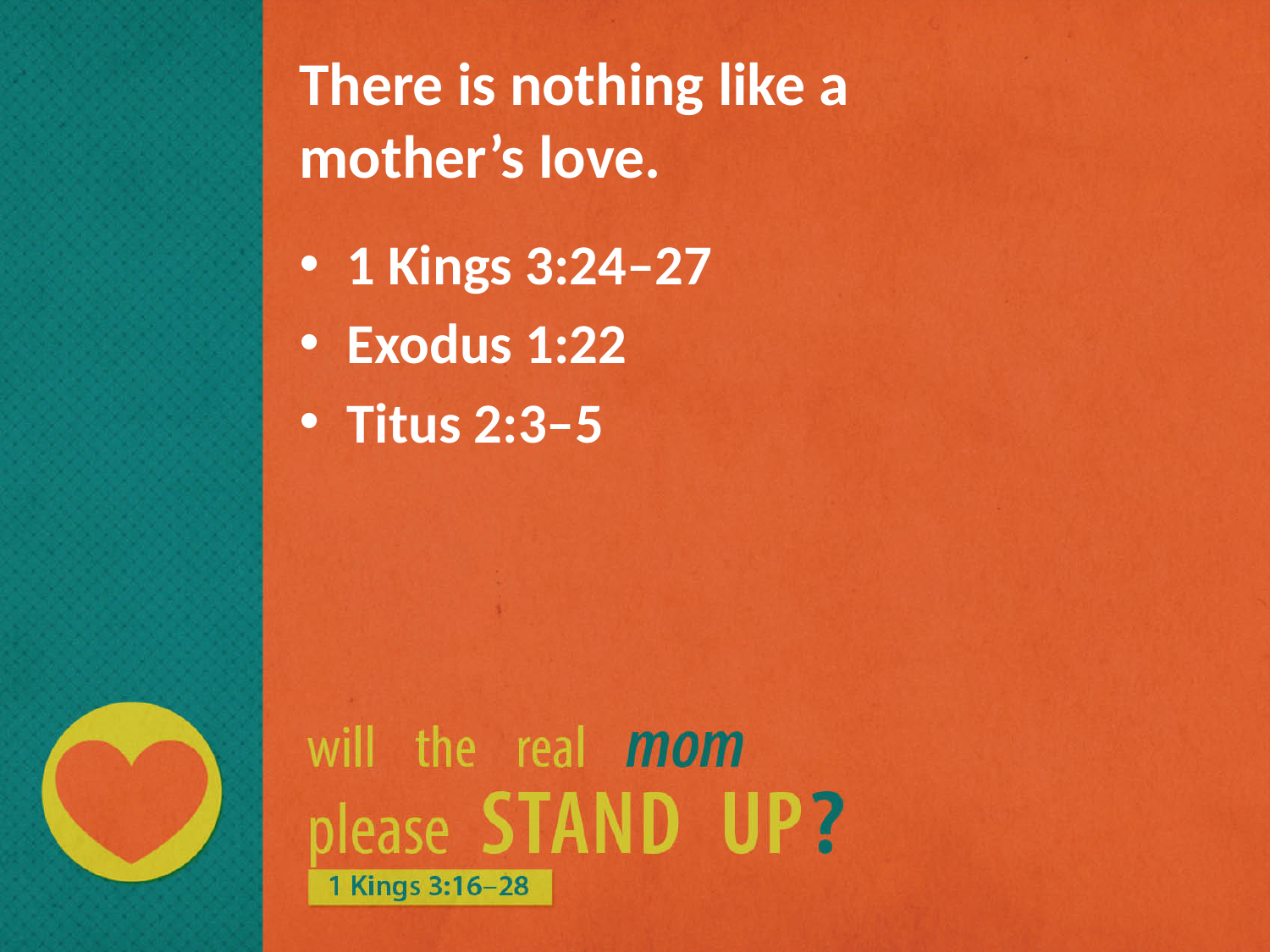

# There is nothing like a mother’s love.
1 Kings 3:24–27
Exodus 1:22
Titus 2:3–5